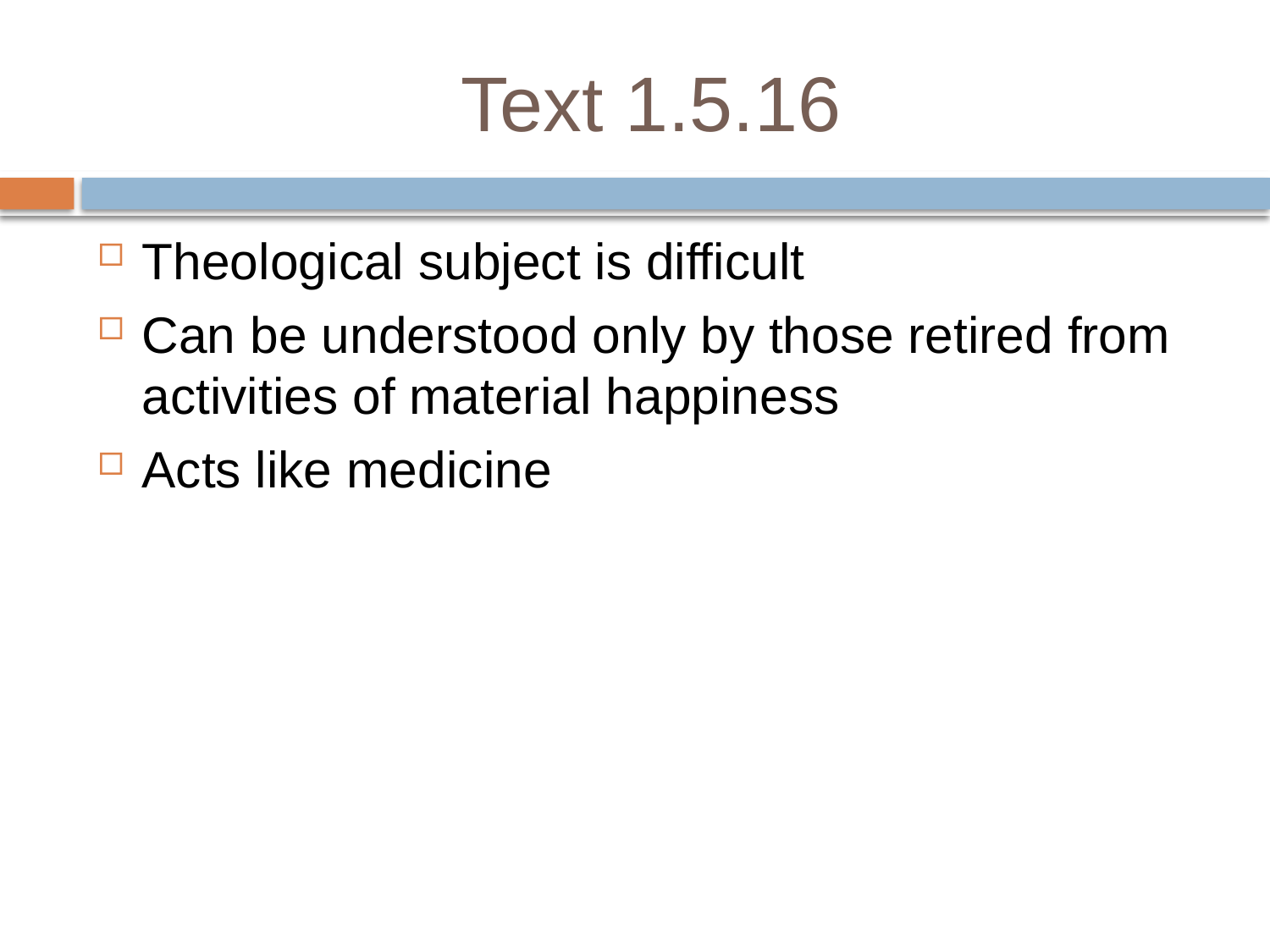

# Text 1.5.16
Theological subject is difficult
Can be understood only by those retired from activities of material happiness
Acts like medicine